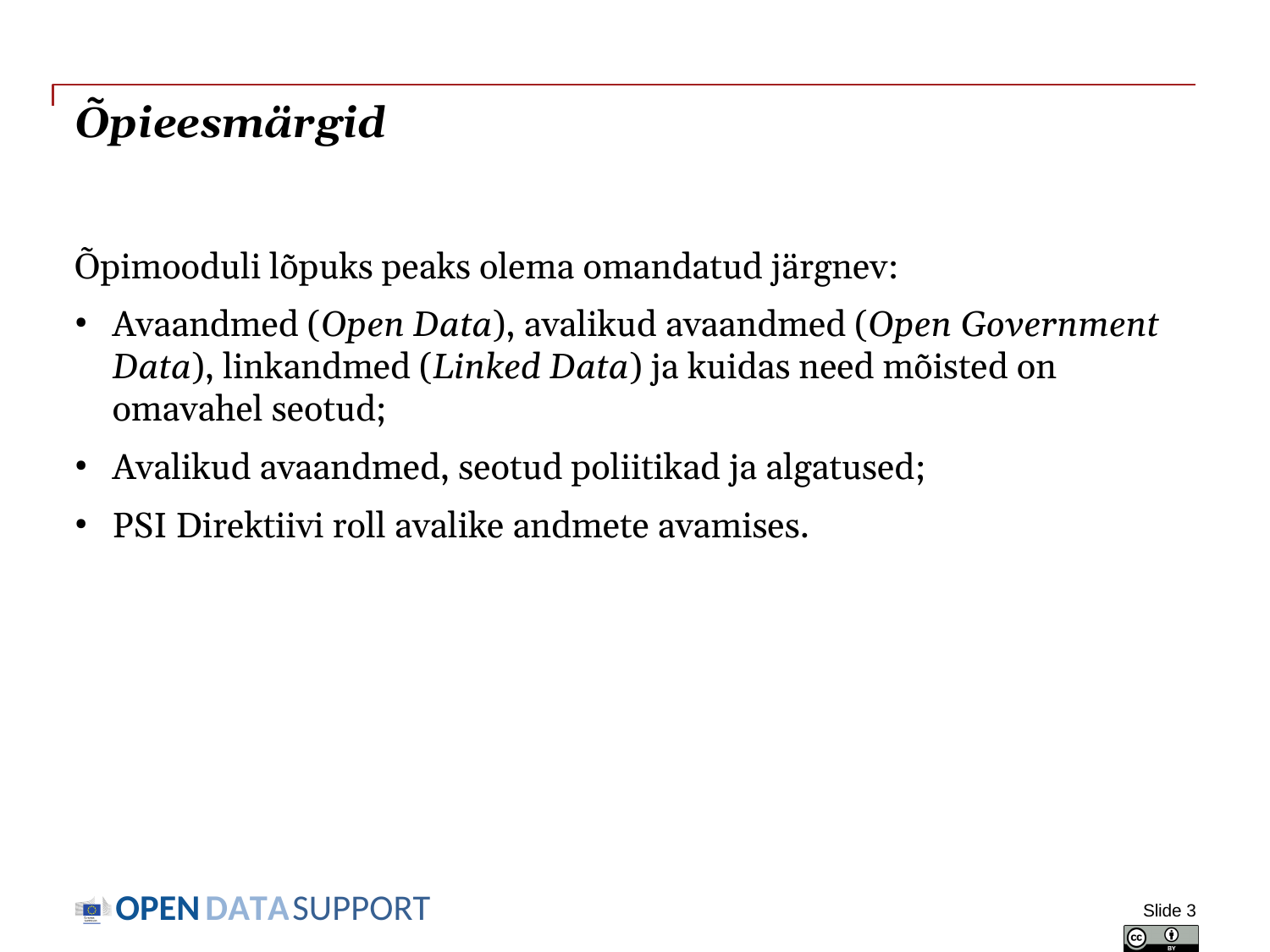

# Õpieesmärgid
Õpimooduli lõpuks peaks olema omandatud järgnev:
Avaandmed (Open Data), avalikud avaandmed (Open Government Data), linkandmed (Linked Data) ja kuidas need mõisted on omavahel seotud;
Avalikud avaandmed, seotud poliitikad ja algatused;
PSI Direktiivi roll avalike andmete avamises.

Slide 3